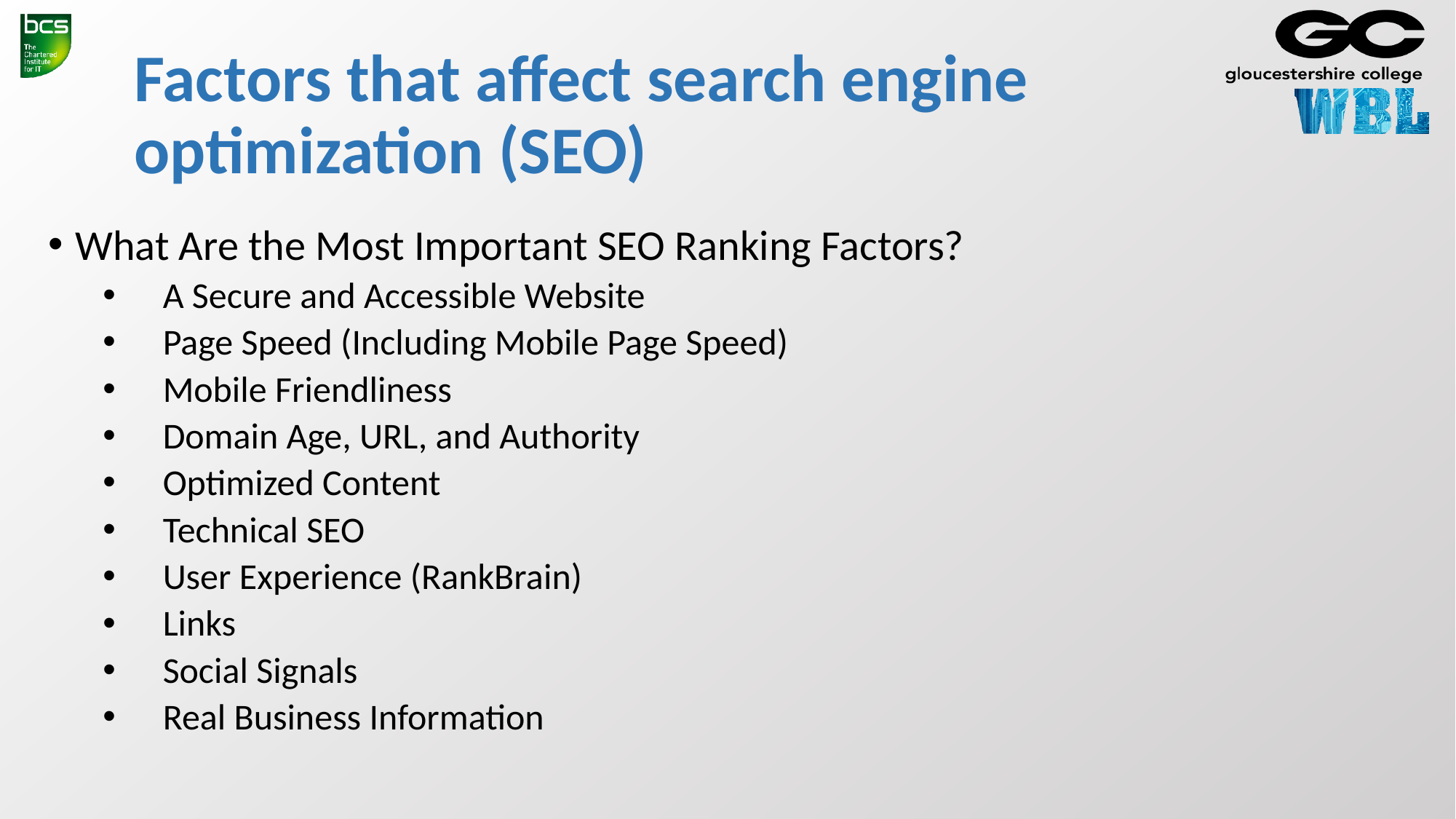

# Factors that affect search engine optimization (SEO)
What Are the Most Important SEO Ranking Factors?
    A Secure and Accessible Website
    Page Speed (Including Mobile Page Speed)
    Mobile Friendliness
    Domain Age, URL, and Authority
    Optimized Content
    Technical SEO
    User Experience (RankBrain)
    Links
    Social Signals
    Real Business Information